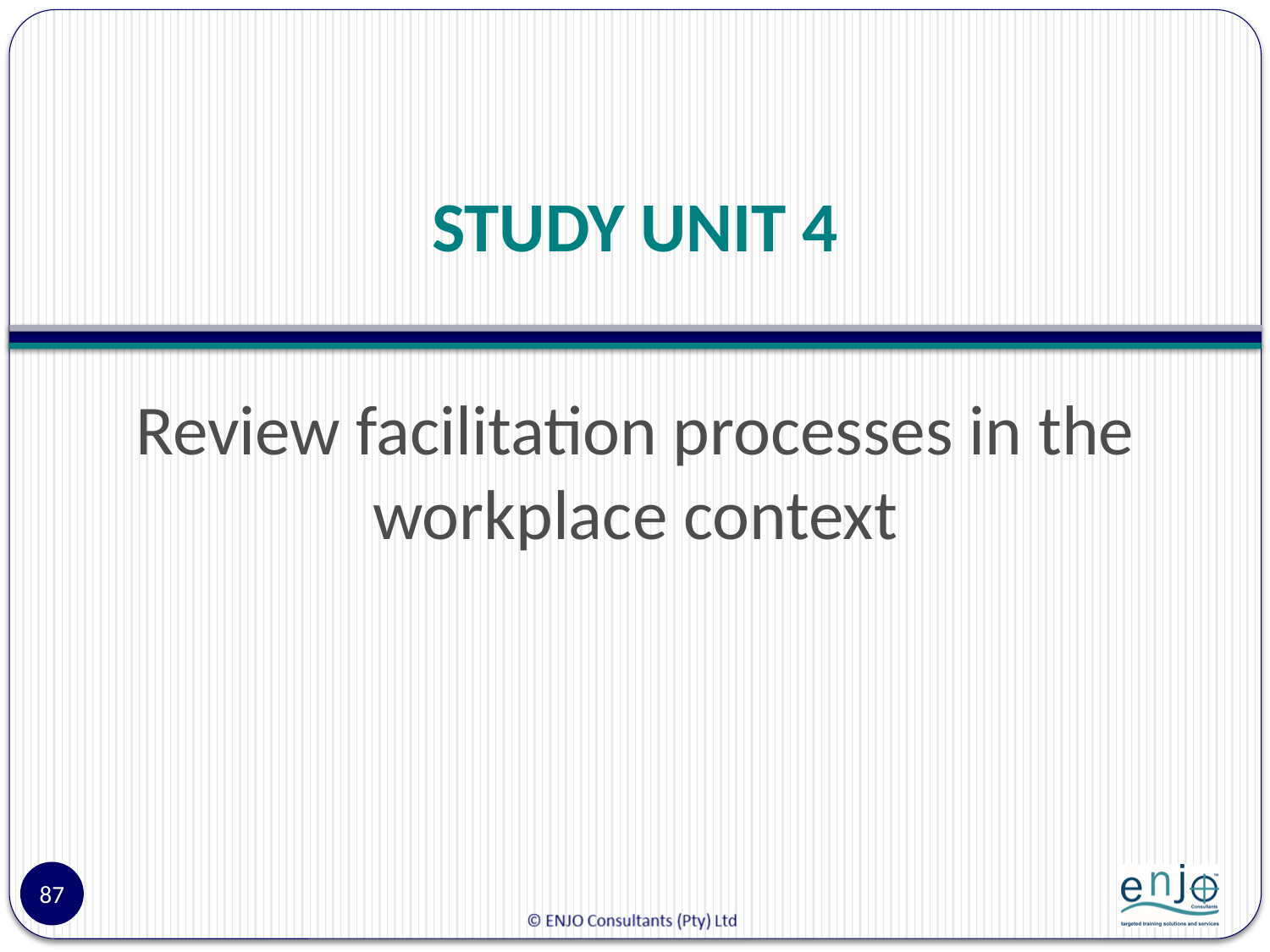

# STUDY UNIT 4
Review facilitation processes in the workplace context
87